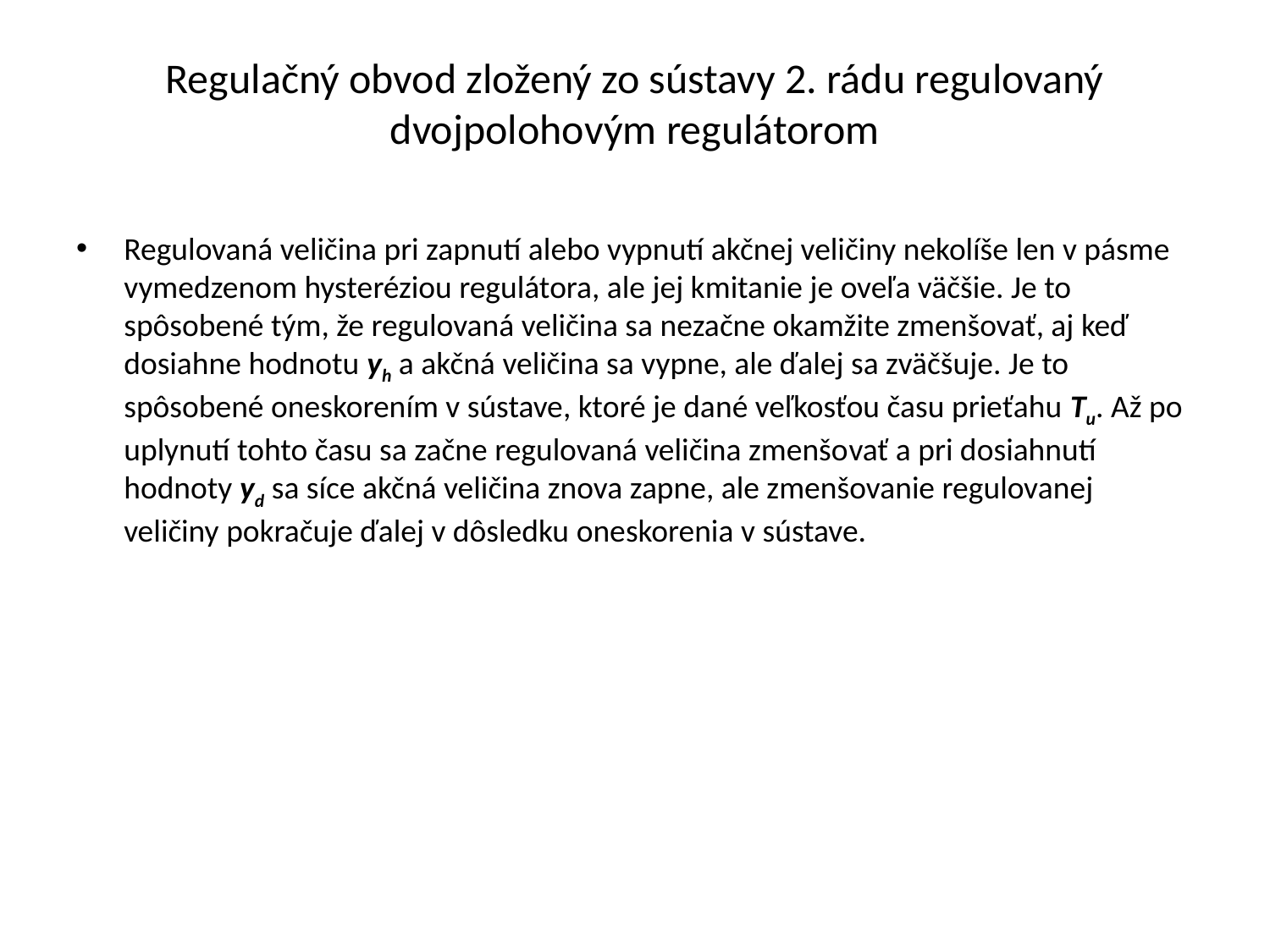

# Regulačný obvod zložený zo sústavy 2. rádu regulovaný dvojpolohovým regulátorom
Regulovaná veličina pri zapnutí alebo vypnutí akčnej veličiny nekolíše len v pásme vymedzenom hysteréziou regulátora, ale jej kmitanie je oveľa väčšie. Je to spôsobené tým, že regulovaná veličina sa nezačne okamžite zmenšovať, aj keď dosiahne hodnotu yh a akčná veličina sa vypne, ale ďalej sa zväčšuje. Je to spôsobené oneskorením v sústave, ktoré je dané veľkosťou času prieťahu Tu. Až po uplynutí tohto času sa začne regulovaná veličina zmenšo­vať a pri dosiahnutí hodnoty yd sa síce akčná veličina znova zapne, ale zmenšovanie regulovanej veličiny pokračuje ďalej v dôsledku oneskorenia v sústave.